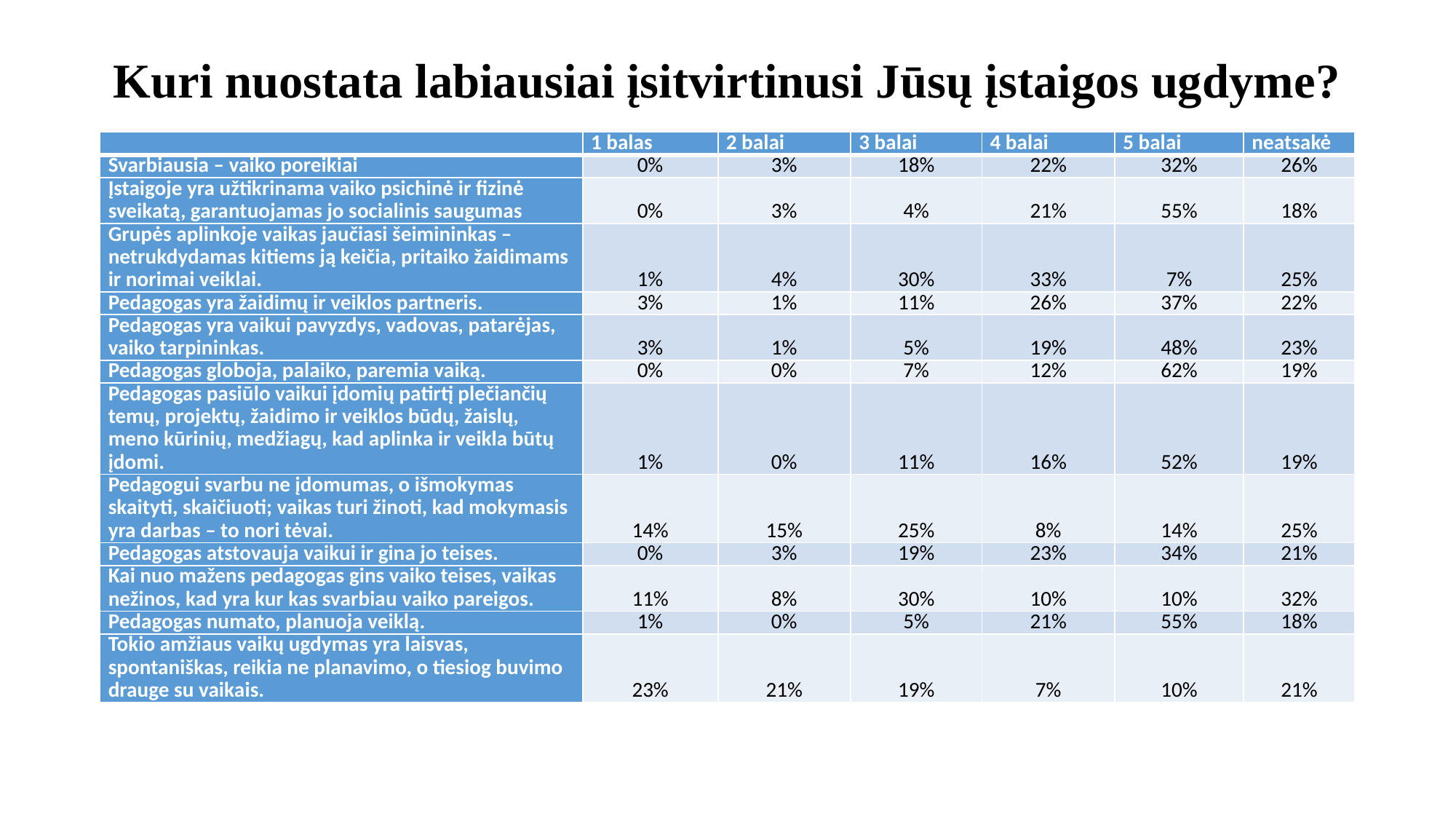

# Kuri nuostata labiausiai įsitvirtinusi Jūsų įstaigos ugdyme?
|  | 1 balas | 2 balai | 3 balai | 4 balai | 5 balai | neatsakė |
| --- | --- | --- | --- | --- | --- | --- |
| Svarbiausia – vaiko poreikiai | 0% | 3% | 18% | 22% | 32% | 26% |
| Įstaigoje yra užtikrinama vaiko psichinė ir fizinė sveikatą, garantuojamas jo socialinis saugumas | 0% | 3% | 4% | 21% | 55% | 18% |
| Grupės aplinkoje vaikas jaučiasi šeimininkas – netrukdydamas kitiems ją keičia, pritaiko žaidimams ir norimai veiklai. | 1% | 4% | 30% | 33% | 7% | 25% |
| Pedagogas yra žaidimų ir veiklos partneris. | 3% | 1% | 11% | 26% | 37% | 22% |
| Pedagogas yra vaikui pavyzdys, vadovas, patarėjas, vaiko tarpininkas. | 3% | 1% | 5% | 19% | 48% | 23% |
| Pedagogas globoja, palaiko, paremia vaiką. | 0% | 0% | 7% | 12% | 62% | 19% |
| Pedagogas pasiūlo vaikui įdomių patirtį plečiančių temų, projektų, žaidimo ir veiklos būdų, žaislų, meno kūrinių, medžiagų, kad aplinka ir veikla būtų įdomi. | 1% | 0% | 11% | 16% | 52% | 19% |
| Pedagogui svarbu ne įdomumas, o išmokymas skaityti, skaičiuoti; vaikas turi žinoti, kad mokymasis yra darbas – to nori tėvai. | 14% | 15% | 25% | 8% | 14% | 25% |
| Pedagogas atstovauja vaikui ir gina jo teises. | 0% | 3% | 19% | 23% | 34% | 21% |
| Kai nuo mažens pedagogas gins vaiko teises, vaikas nežinos, kad yra kur kas svarbiau vaiko pareigos. | 11% | 8% | 30% | 10% | 10% | 32% |
| Pedagogas numato, planuoja veiklą. | 1% | 0% | 5% | 21% | 55% | 18% |
| Tokio amžiaus vaikų ugdymas yra laisvas, spontaniškas, reikia ne planavimo, o tiesiog buvimo drauge su vaikais. | 23% | 21% | 19% | 7% | 10% | 21% |